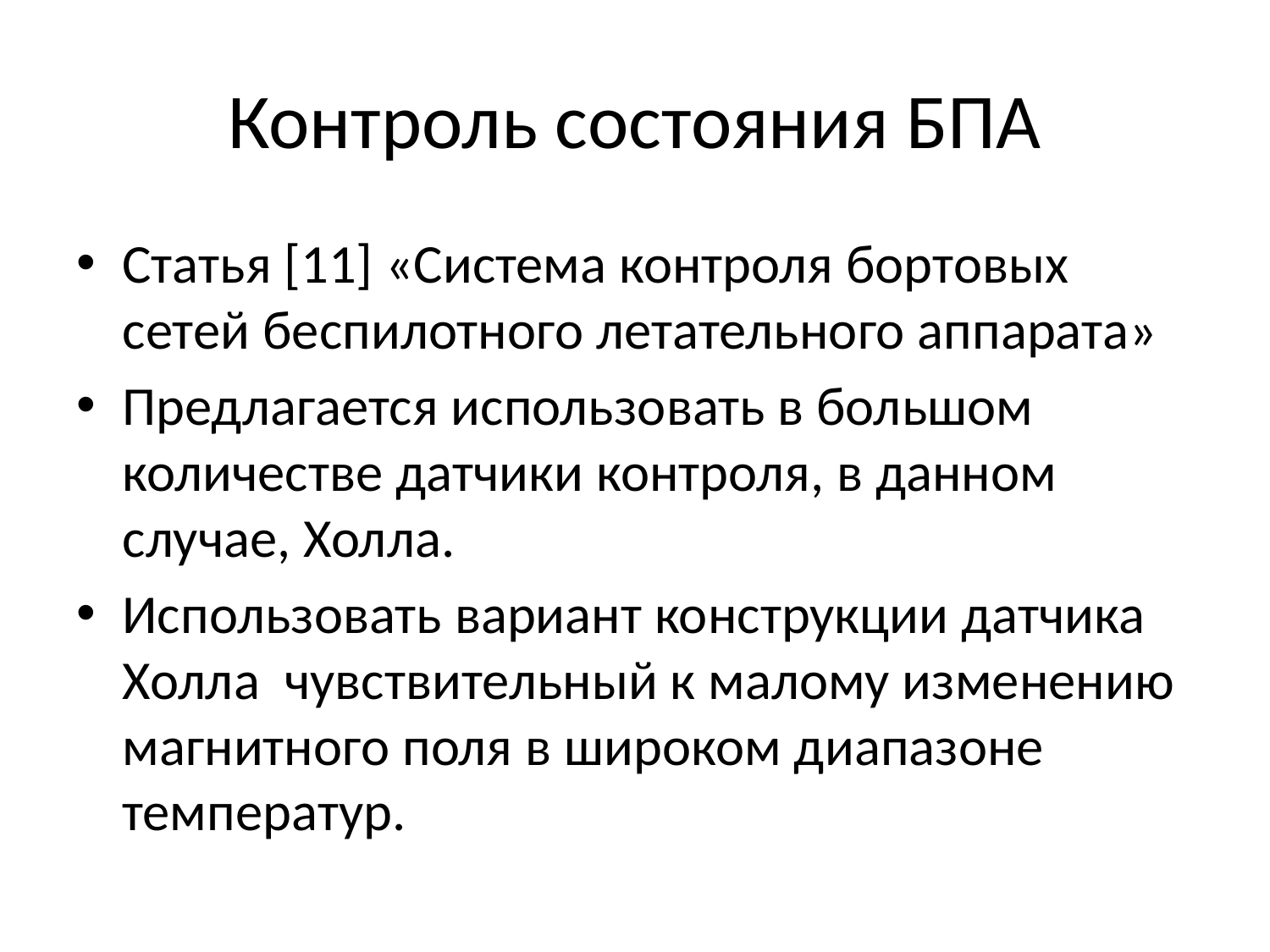

# Контроль состояния БПА
Статья [11] «Система контроля бортовых сетей беспилотного летательного аппарата»
Предлагается использовать в большом количестве датчики контроля, в данном случае, Холла.
Использовать вариант конструкции датчика Холла  чувствительный к малому изменению магнитного поля в широком диапазоне температур.